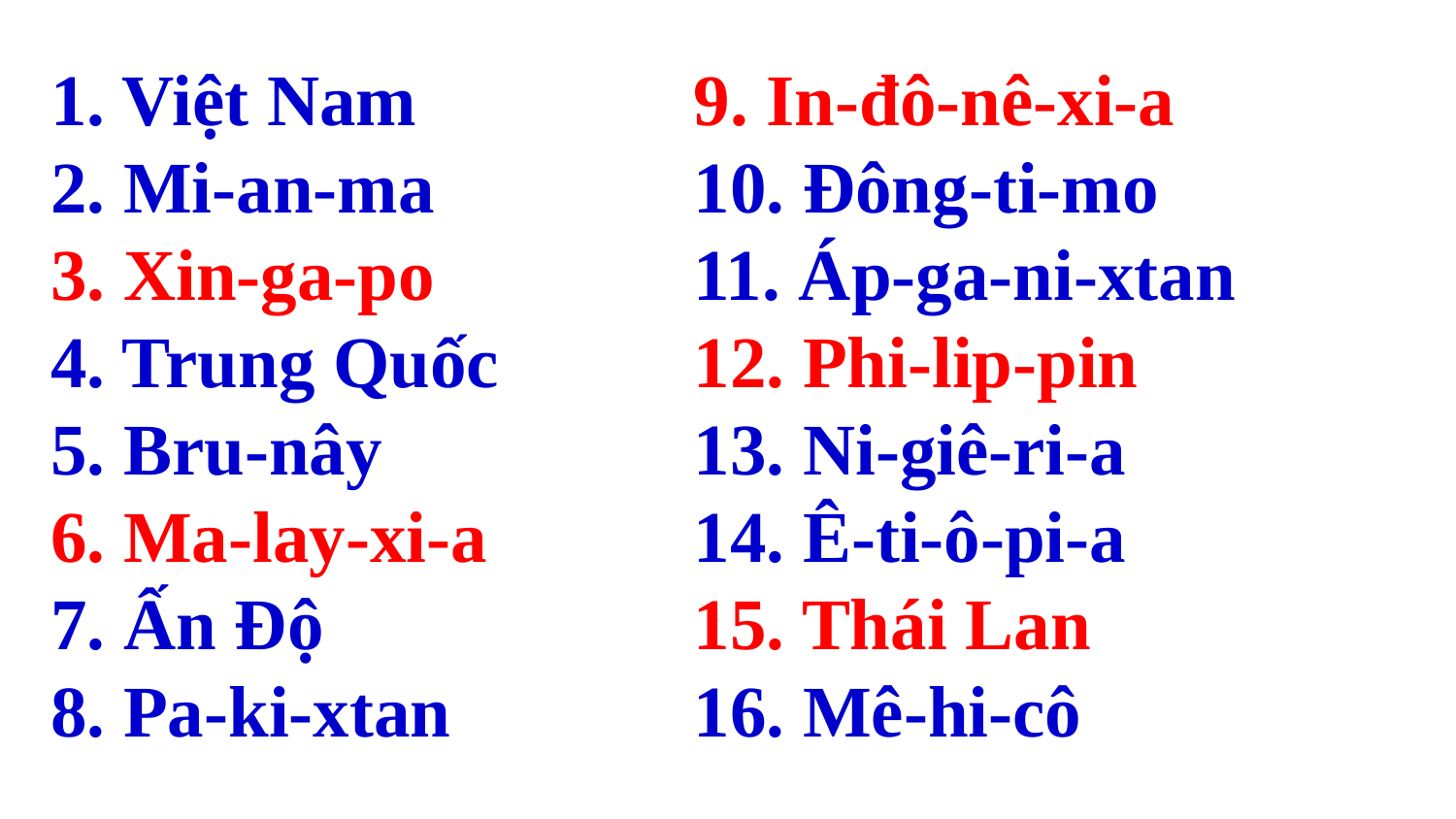

1. Việt Nam
2. Mi-an-ma
3. Xin-ga-po
4. Trung Quốc
5. Bru-nây
6. Ma-lay-xi-a
7. Ấn Độ
8. Pa-ki-xtan
9. In-đô-nê-xi-a
10. Đông-ti-mo
11. Áp-ga-ni-xtan
12. Phi-lip-pin
13. Ni-giê-ri-a
14. Ê-ti-ô-pi-a
15. Thái Lan
16. Mê-hi-cô